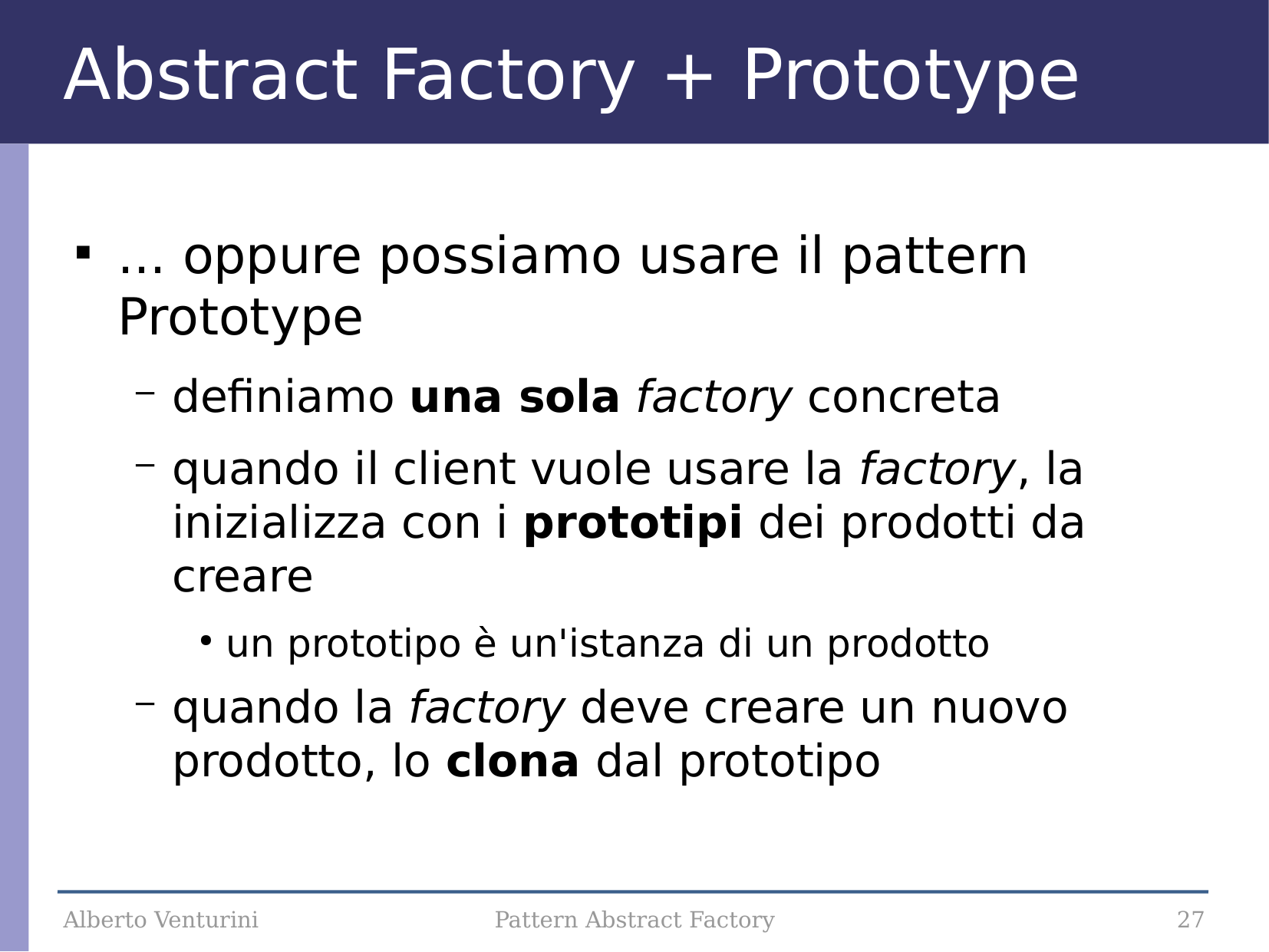

Abstract Factory + Prototype

... oppure possiamo usare il pattern Prototype
definiamo una sola factory concreta
quando il client vuole usare la factory, la inizializza con i prototipi dei prodotti da creare
un prototipo è un'istanza di un prodotto
quando la factory deve creare un nuovo prodotto, lo clona dal prototipo
Alberto Venturini
Pattern Abstract Factory
27